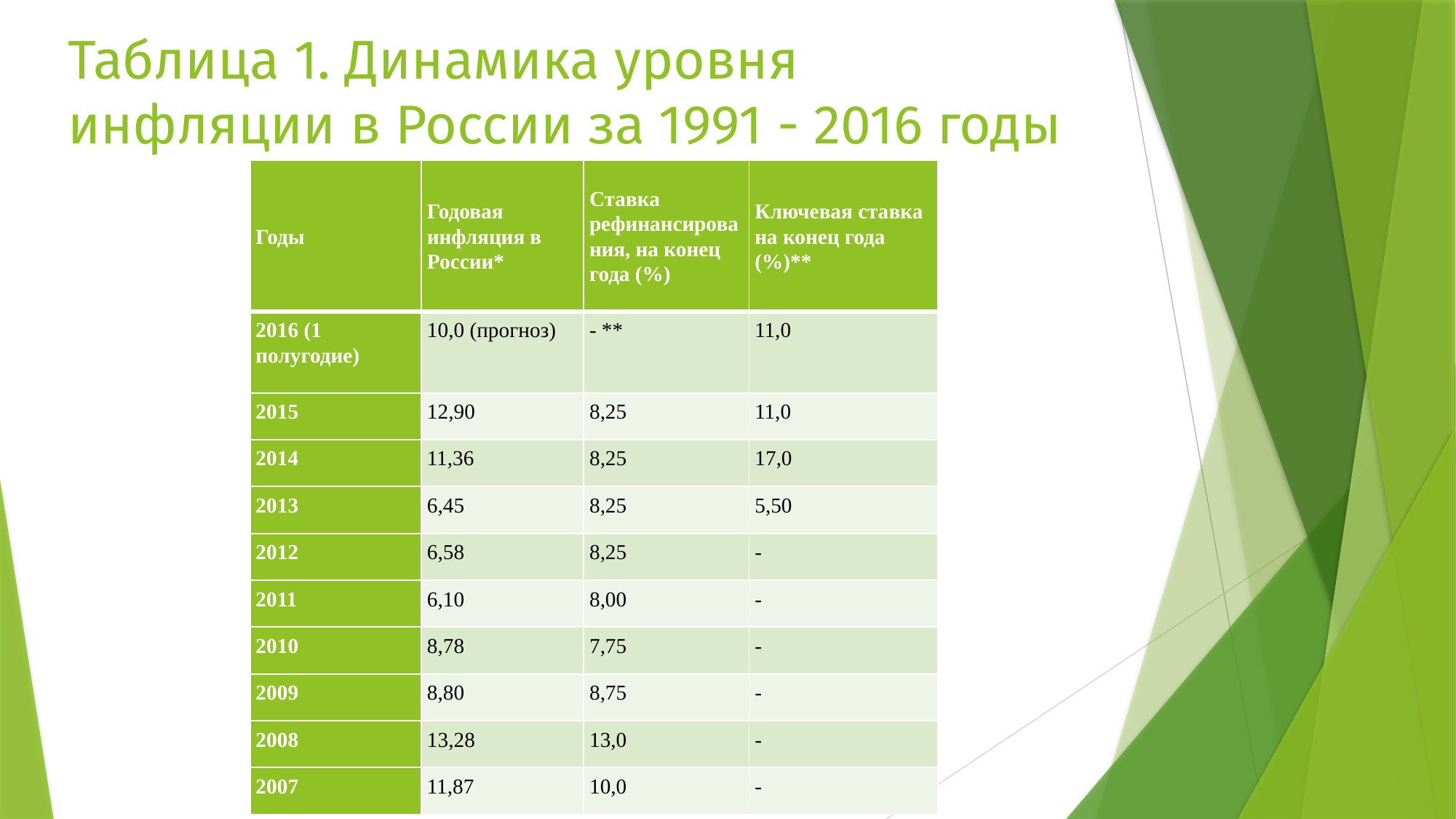

# Таблица 1. Динамика уровня инфляции в России за 1991 - 2016 годы

| Годы | Годовая инфляция в России\* | Ставка рефинансирования, на конец года (%) | Ключевая ставка на конец года (%)\*\* |
| --- | --- | --- | --- |
| 2016 (1 полугодие) | 10,0 (прогноз) | - \*\* | 11,0 |
| 2015 | 12,90 | 8,25 | 11,0 |
| 2014 | 11,36 | 8,25 | 17,0 |
| 2013 | 6,45 | 8,25 | 5,50 |
| 2012 | 6,58 | 8,25 | - |
| 2011 | 6,10 | 8,00 | - |
| 2010 | 8,78 | 7,75 | - |
| 2009 | 8,80 | 8,75 | - |
| 2008 | 13,28 | 13,0 | - |
| 2007 | 11,87 | 10,0 | - |